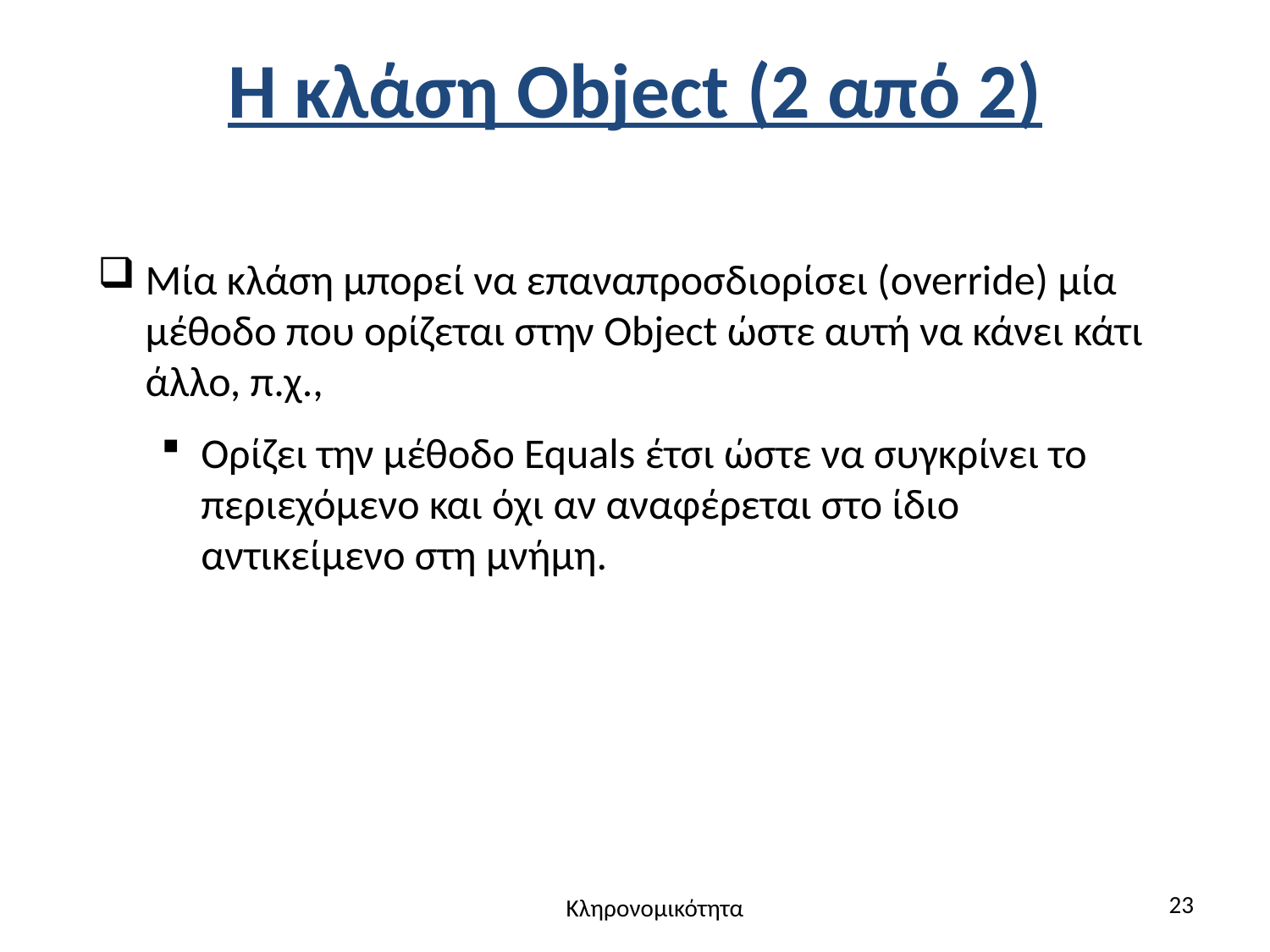

# Η κλάση Object (2 από 2)
Μία κλάση μπορεί να επαναπροσδιορίσει (override) μία μέθοδο που ορίζεται στην Object ώστε αυτή να κάνει κάτι άλλο, π.χ.,
Ορίζει την μέθοδο Equals έτσι ώστε να συγκρίνει το περιεχόμενο και όχι αν αναφέρεται στο ίδιο αντικείμενο στη μνήμη.
23
Κληρονομικότητα